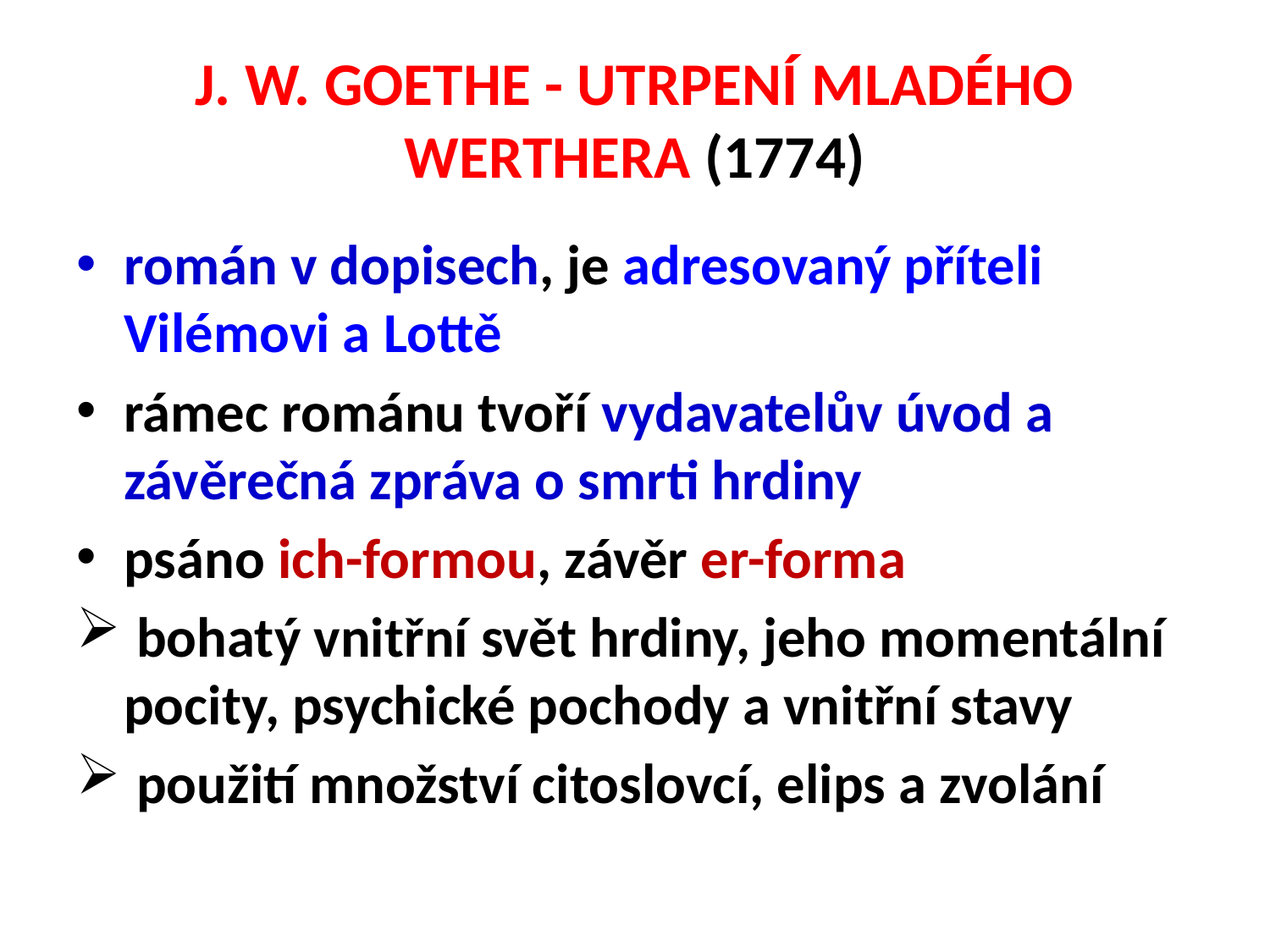

# J. W. GOETHE - UTRPENÍ MLADÉHO WERTHERA (1774)
román v dopisech, je adresovaný příteli Vilémovi a Lottě
rámec románu tvoří vydavatelův úvod a závěrečná zpráva o smrti hrdiny
psáno ich-formou, závěr er-forma
 bohatý vnitřní svět hrdiny, jeho momentální pocity, psychické pochody a vnitřní stavy
 použití množství citoslovcí, elips a zvolání